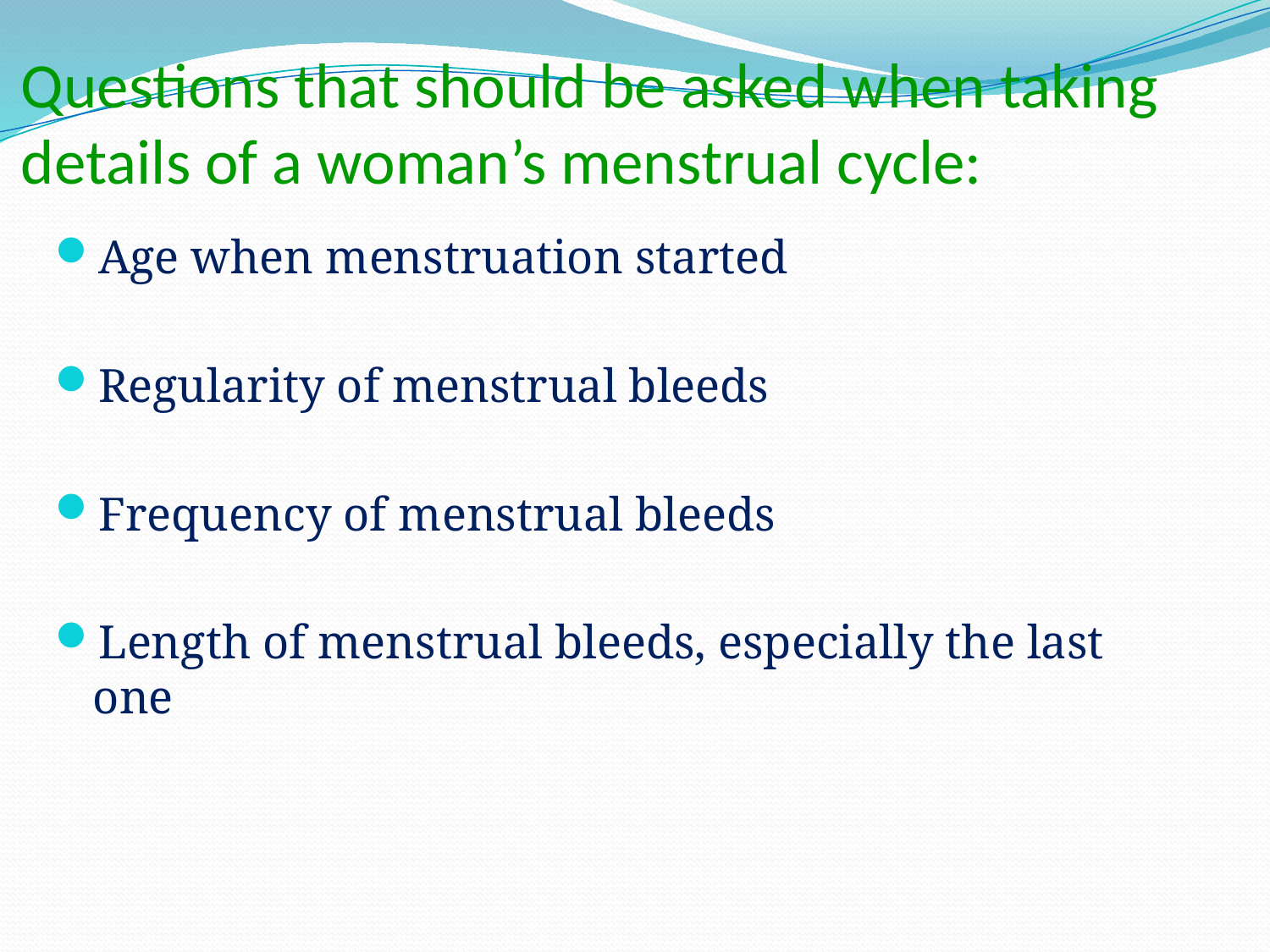

# Questions that should be asked when taking details of a woman’s menstrual cycle:
Age when menstruation started

Regularity of menstrual bleeds

Frequency of menstrual bleeds

Length of menstrual bleeds, especially the last one